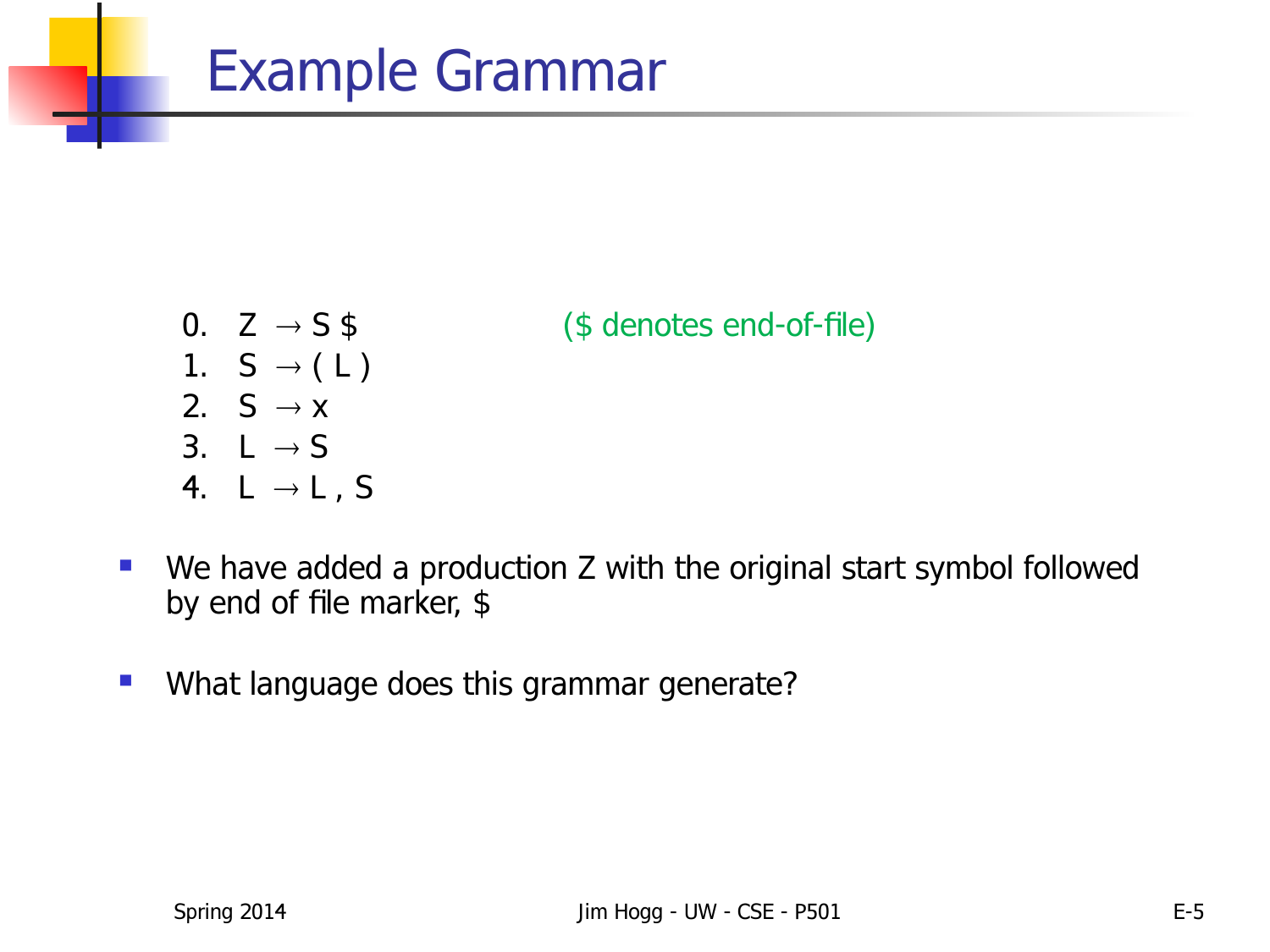

# Example Grammar

0.   Z  → S $		($ denotes end-of-file)
1.   S  → ( L )
2.   S  → x
3.   L  → S
4.   L  → L , S

We have added a production Z with the original start symbol followed by end of file marker, $

What language does this grammar generate?
Spring 2014
Jim Hogg - UW - CSE - P501
E-5